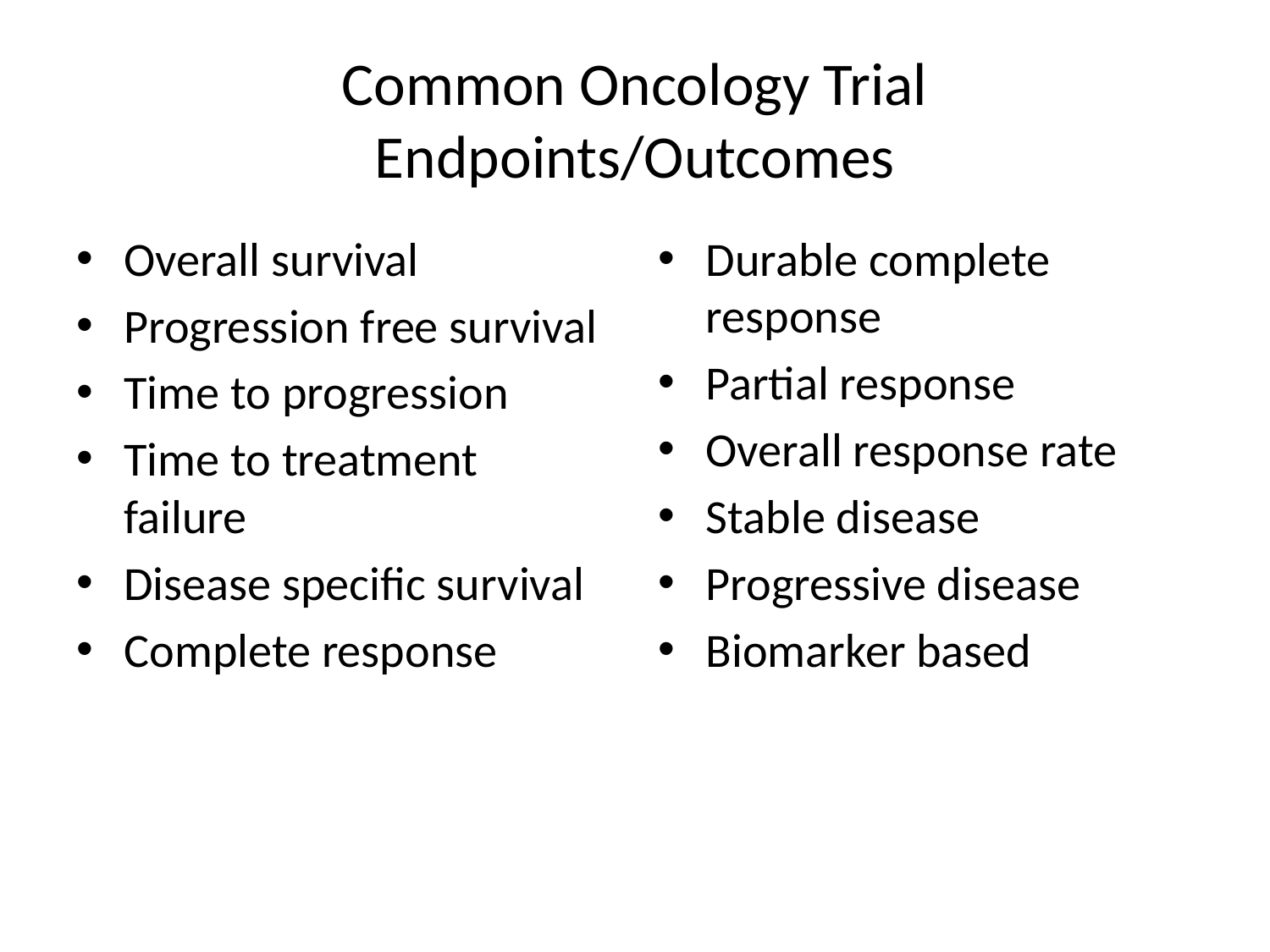

# Common Oncology Trial Endpoints/Outcomes
Overall survival
Progression free survival
Time to progression
Time to treatment failure
Disease specific survival
Complete response
Durable complete response
Partial response
Overall response rate
Stable disease
Progressive disease
Biomarker based